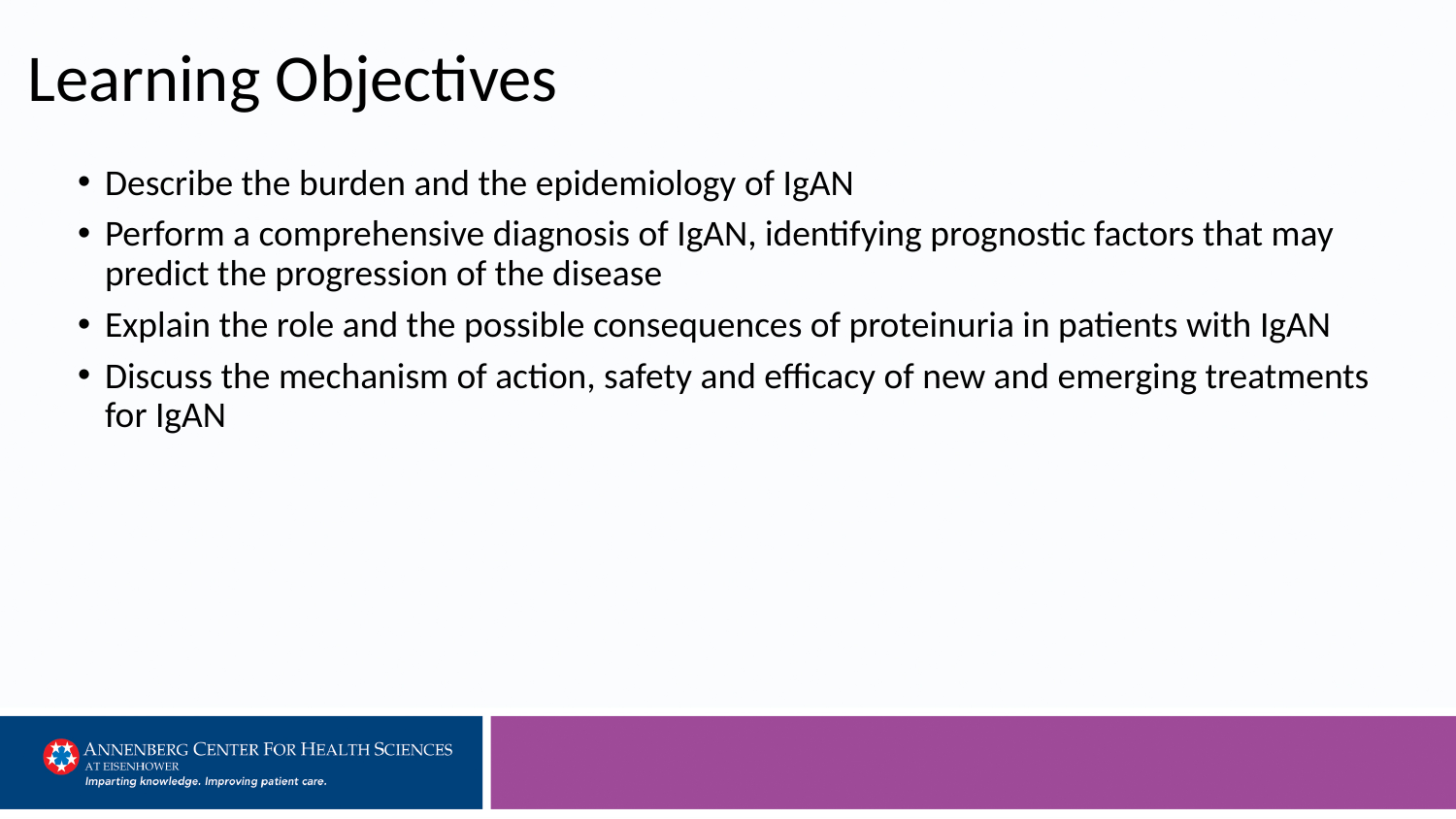

# Learning Objectives
Describe the burden and the epidemiology of IgAN
Perform a comprehensive diagnosis of IgAN, identifying prognostic factors that may predict the progression of the disease
Explain the role and the possible consequences of proteinuria in patients with IgAN
Discuss the mechanism of action, safety and efficacy of new and emerging treatments for IgAN